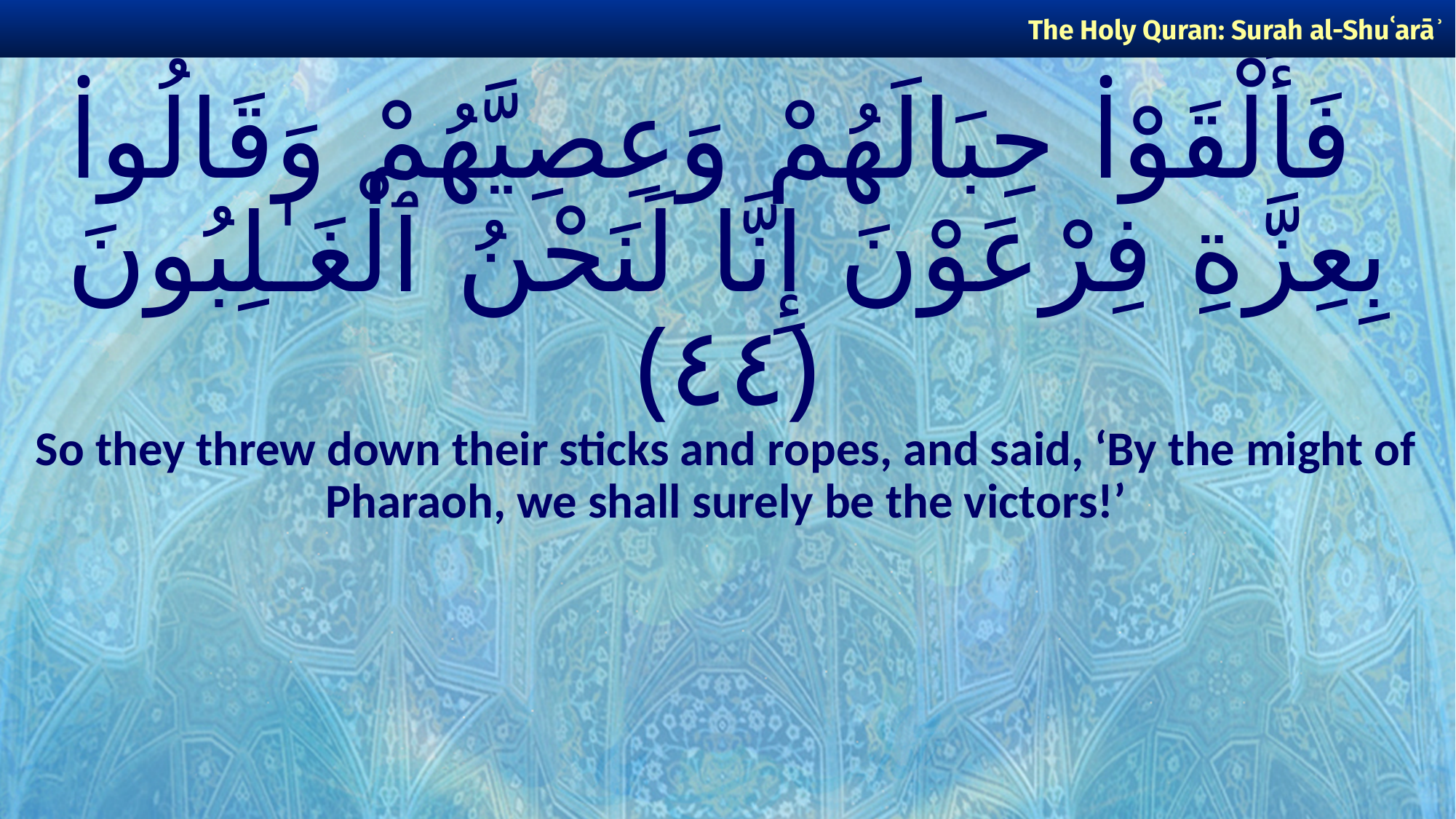

The Holy Quran: Surah al-Shuʿarāʾ
# فَأَلْقَوْا۟ حِبَالَهُمْ وَعِصِيَّهُمْ وَقَالُوا۟ بِعِزَّةِ فِرْعَوْنَ إِنَّا لَنَحْنُ ٱلْغَـٰلِبُونَ ﴿٤٤﴾
So they threw down their sticks and ropes, and said, ‘By the might of Pharaoh, we shall surely be the victors!’